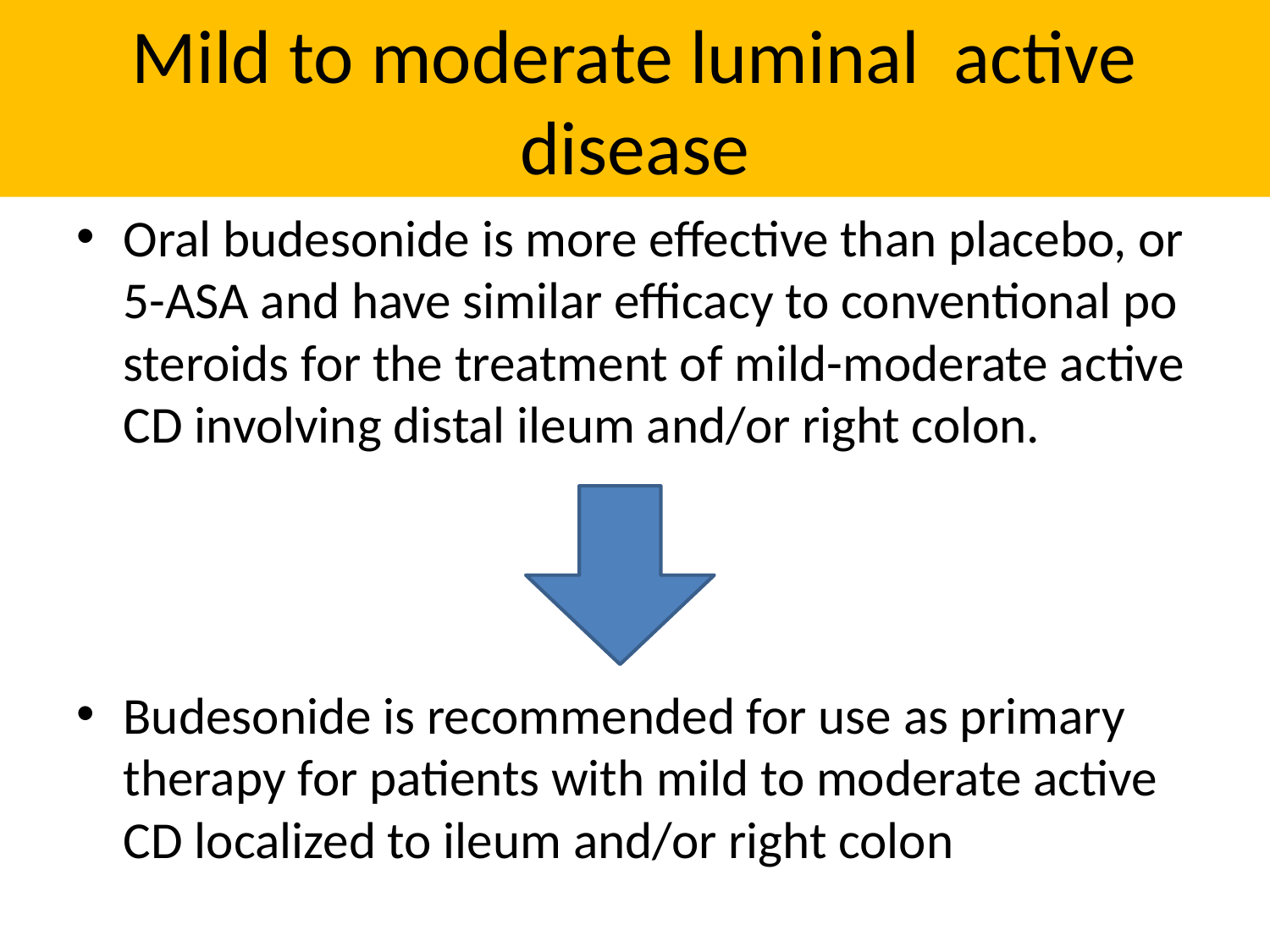

# Mild to moderate luminal  active disease
Oral budesonide is more effective than placebo, or 5-ASA and have similar efficacy to conventional po steroids for the treatment of mild-moderate active CD involving distal ileum and/or right colon.

Budesonide is recommended for use as primary therapy for patients with mild to moderate active CD localized to ileum and/or right colon